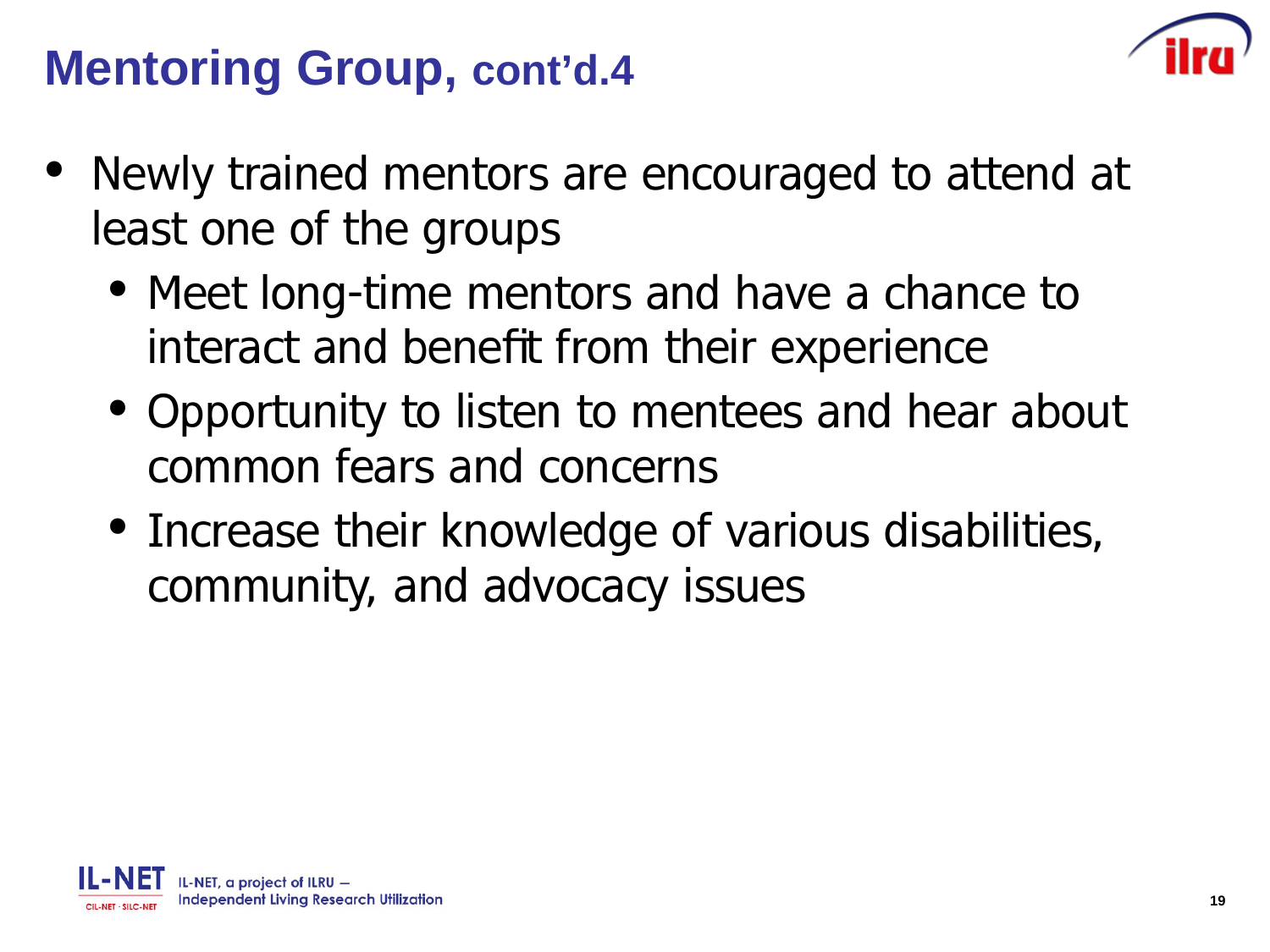

# Mentoring Group, cont’d.4
Newly trained mentors are encouraged to attend at least one of the groups
Meet long-time mentors and have a chance to interact and benefit from their experience
Opportunity to listen to mentees and hear about common fears and concerns
Increase their knowledge of various disabilities, community, and advocacy issues